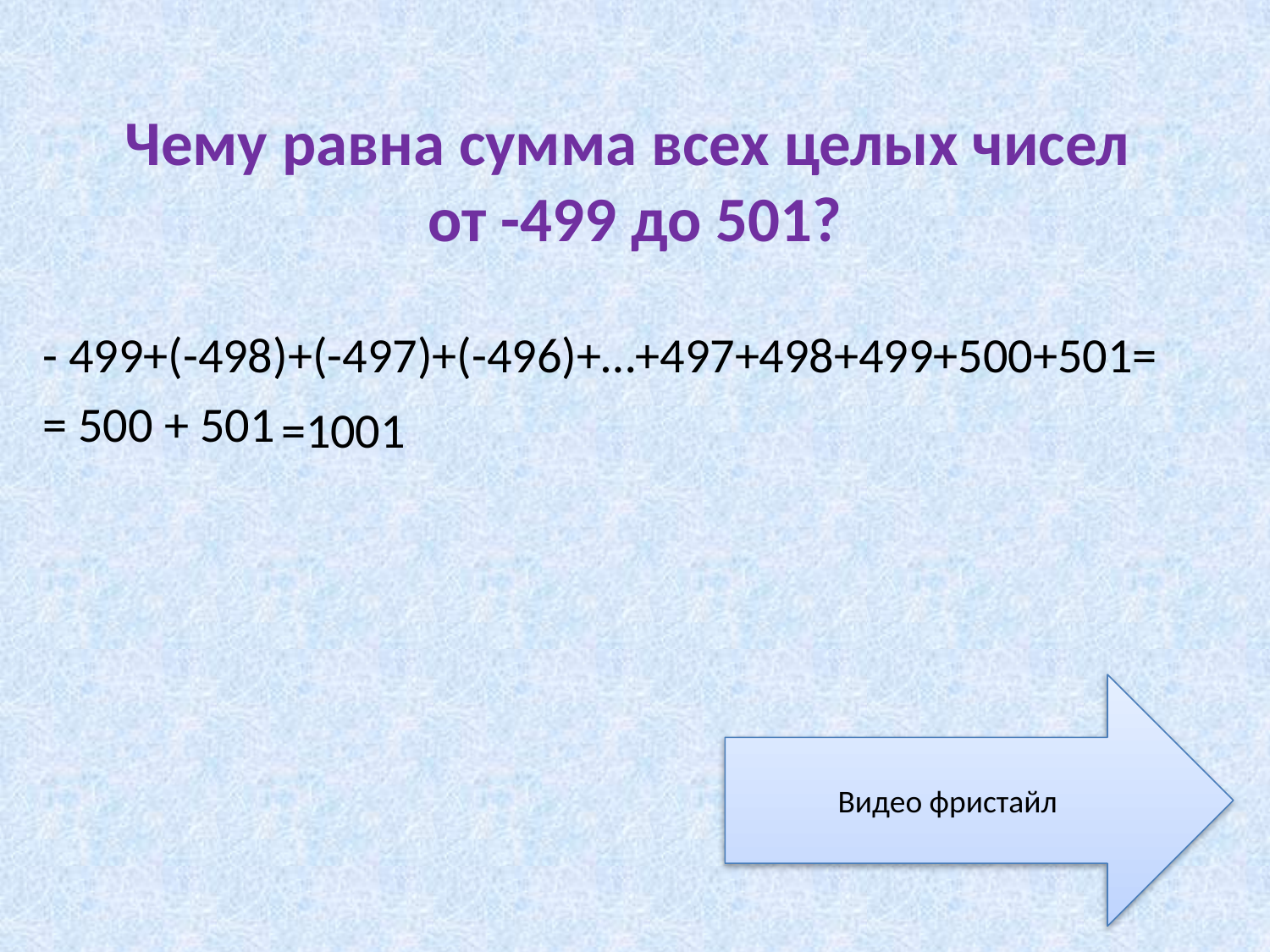

# Чему равна сумма всех целых чисел от -499 до 501?
- 499+(-498)+(-497)+(-496)+…+497+498+499+500+501=
= 500 + 501
=1001
Видео фристайл